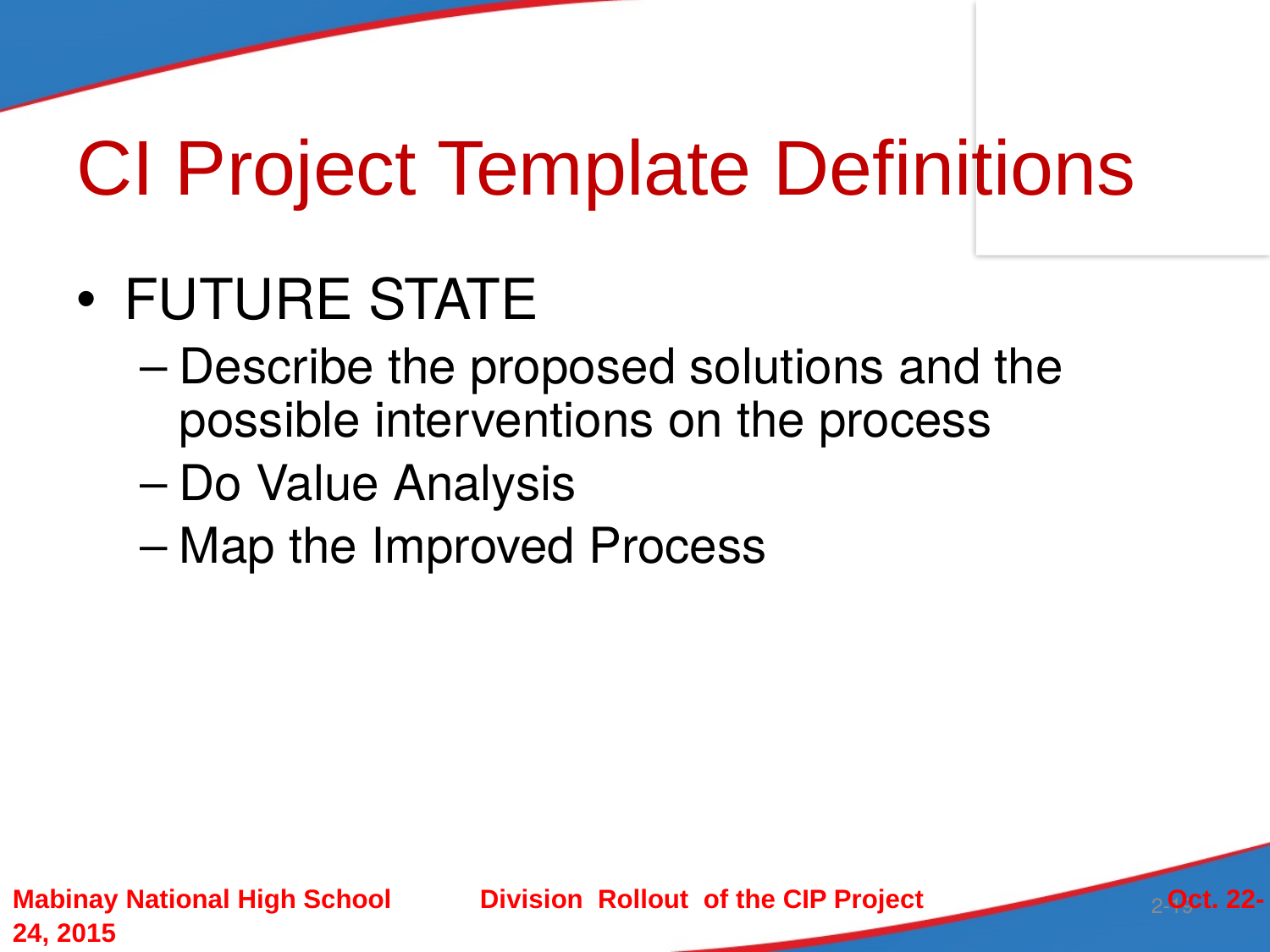

# CI Project Template Definitions
FUTURE STATE
Describe the proposed solutions and the possible interventions on the process
Do Value Analysis
Map the Improved Process
Mabinay National High School            Division  Rollout  of the CIP Project                                 Oct. 22-24, 2015
2-19